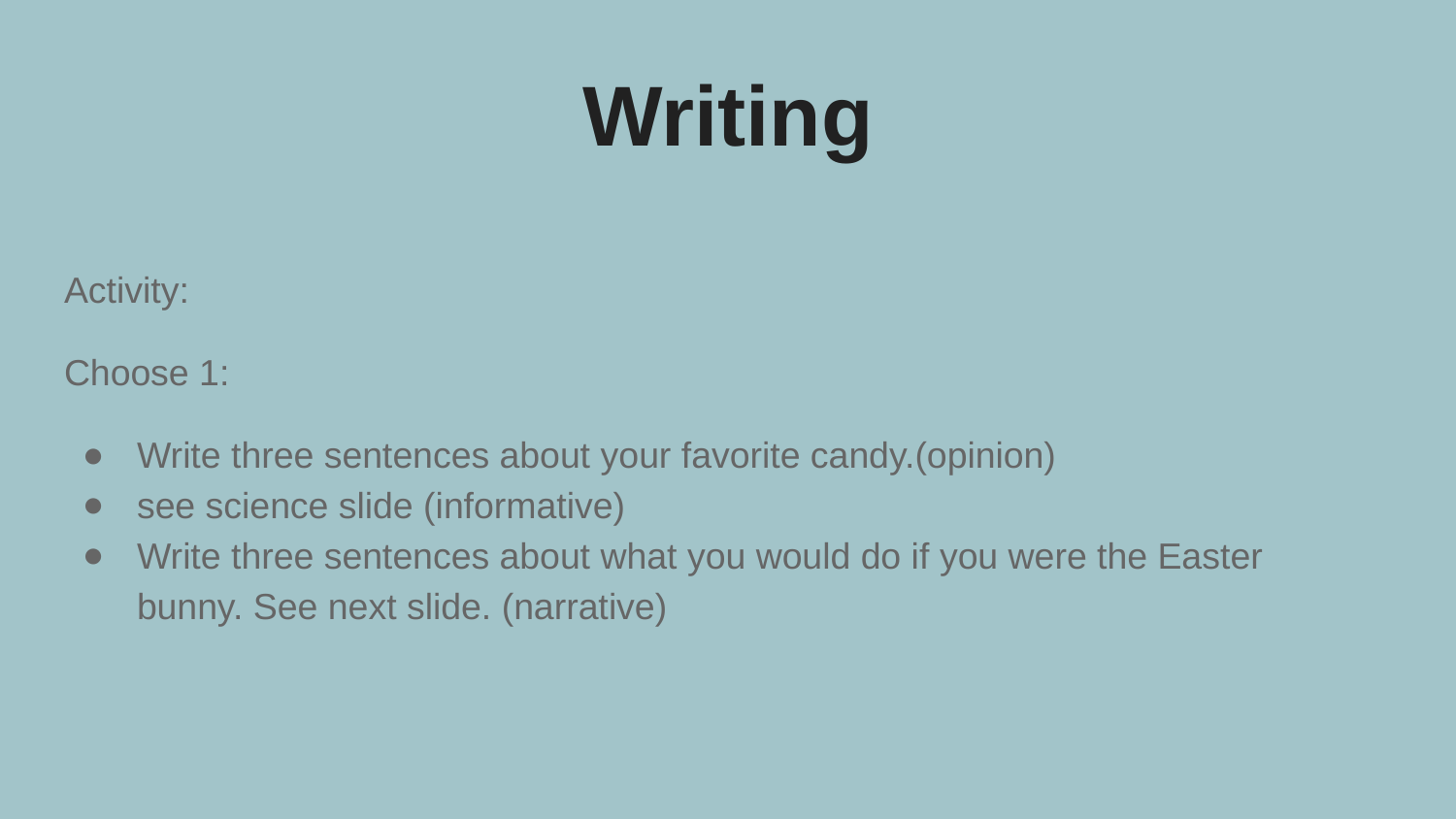

# Writing
Activity:
Choose 1:
Write three sentences about your favorite candy.(opinion)
see science slide (informative)
Write three sentences about what you would do if you were the Easter bunny. See next slide. (narrative)